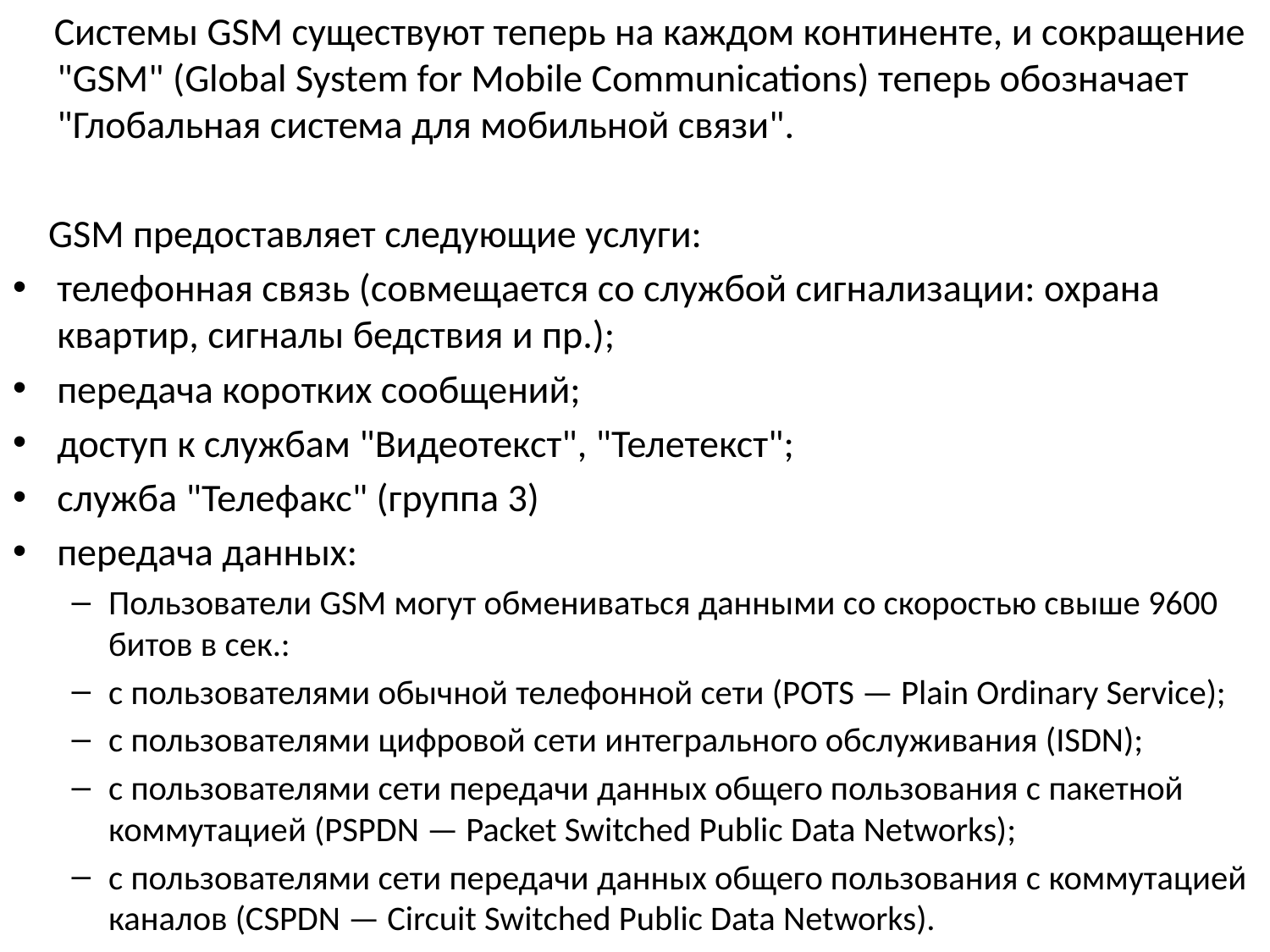

Системы GSM существуют теперь на каждом континенте, и сокращение "GSM" (Global System for Mobile Communications) теперь обозначает "Глобальная система для мобильной связи".

    GSM предоставляет следующие услуги:
телефонная связь (совмещается со службой сигнализации: охрана квартир, сигналы бедствия и пр.);
передача коротких сообщений;
доступ к службам "Видеотекст", "Телетекст";
служба "Телефакс" (группа 3)
передача данных:
Пользователи GSM могут обмениваться данными со скоростью свыше 9600 битов в сек.:
с пользователями обычной телефонной сети (POTS — Plain Ordinary Service);
с пользователями цифровой сети интегрального обслуживания (ISDN);
с пользователями сети передачи данных общего пользования с пакетной коммутацией (PSPDN — Packet Switched Public Data Networks);
с пользователями сети передачи данных общего пользования c коммутацией каналов (CSPDN — Circuit Switched Public Data Networks).